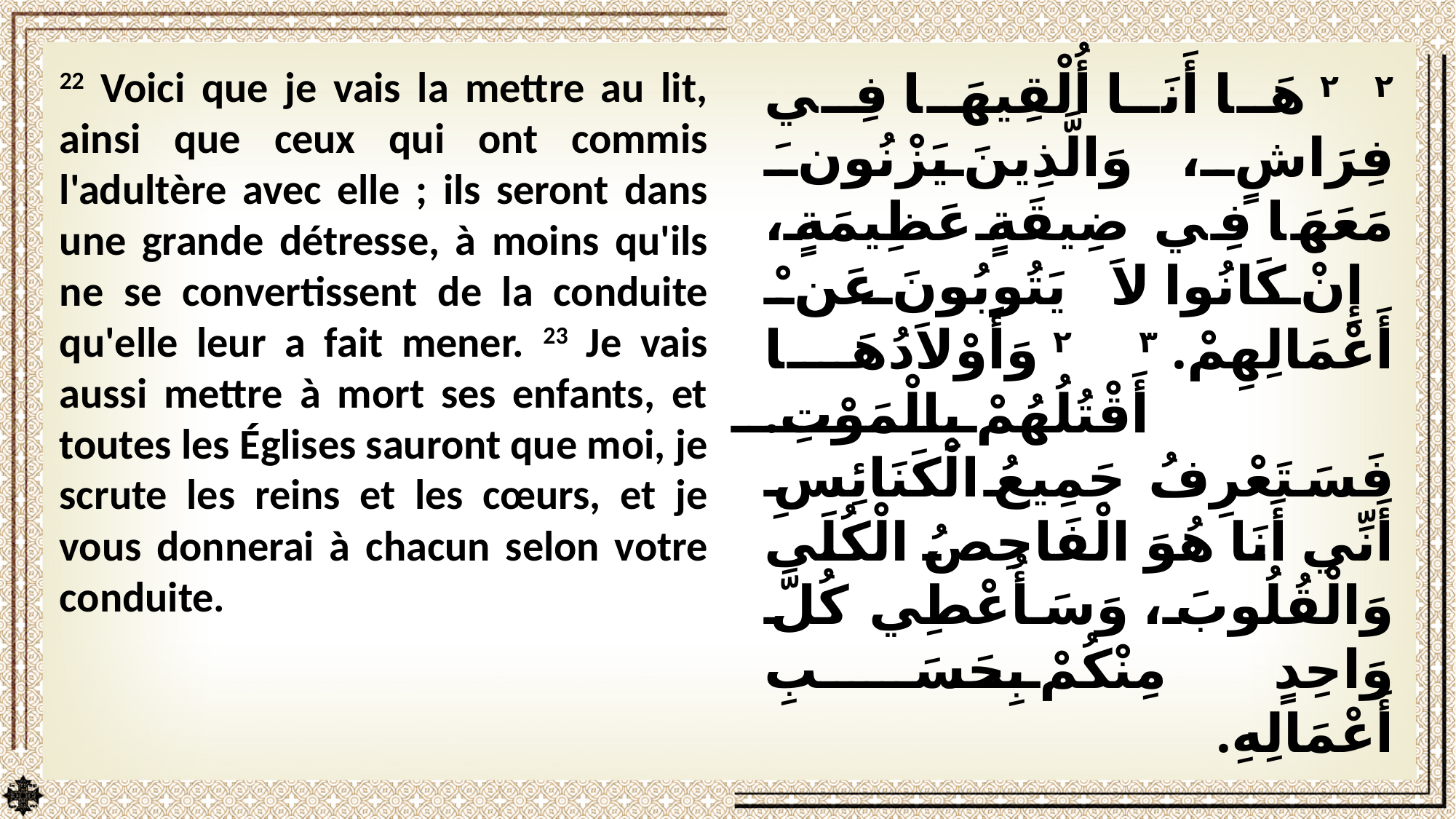

22 Voici que je vais la mettre au lit, ainsi que ceux qui ont commis l'adultère avec elle ; ils seront dans une grande détresse, à moins qu'ils ne se convertissent de la conduite qu'elle leur a fait mener. 23 Je vais aussi mettre à mort ses enfants, et toutes les Églises sauront que moi, je scrute les reins et les cœurs, et je vous donnerai à chacun selon votre conduite.
٢٢ هَا أَنَا أُلْقِيهَا فِي فِرَاشٍ، وَالَّذِينَ يَزْنُونَ مَعَهَا فِي ضِيقَةٍ عَظِيمَةٍ، إِنْ كَانُوا لاَ يَتُوبُونَ عَنْ أَعْمَالِهِمْ. ٢٣ وَأَوْلاَدُهَا أَقْتُلُهُمْ بِالْمَوْتِ. فَسَتَعْرِفُ جَمِيعُ الْكَنَائِسِ أَنِّي أَنَا هُوَ الْفَاحِصُ الْكُلَى وَالْقُلُوبَ، وَسَأُعْطِي كُلَّ وَاحِدٍ مِنْكُمْ بِحَسَبِ أَعْمَالِهِ.